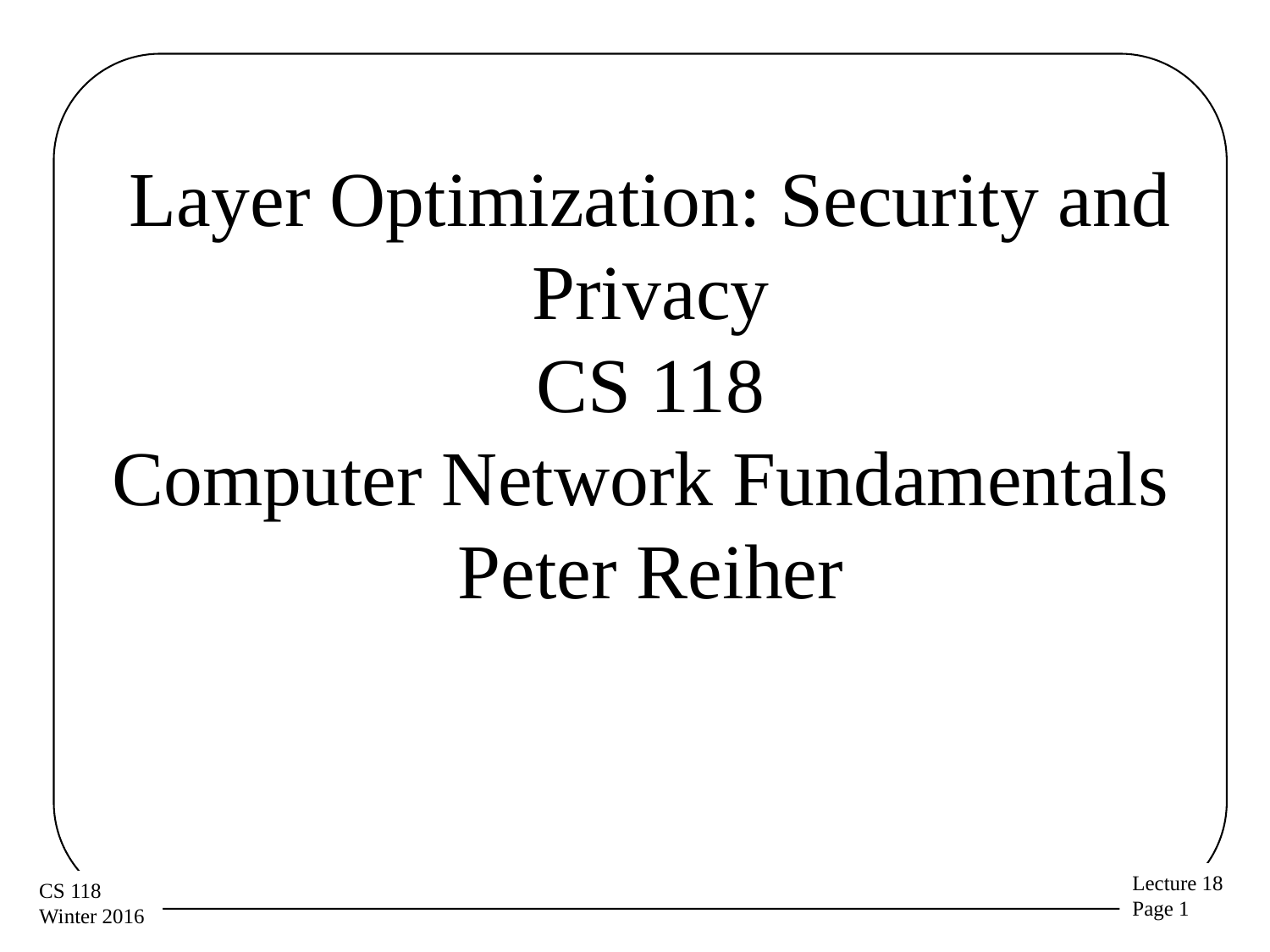

# Layer Optimization: Security and Privacy CS 118 Computer Network Fundamentals Peter Reiher